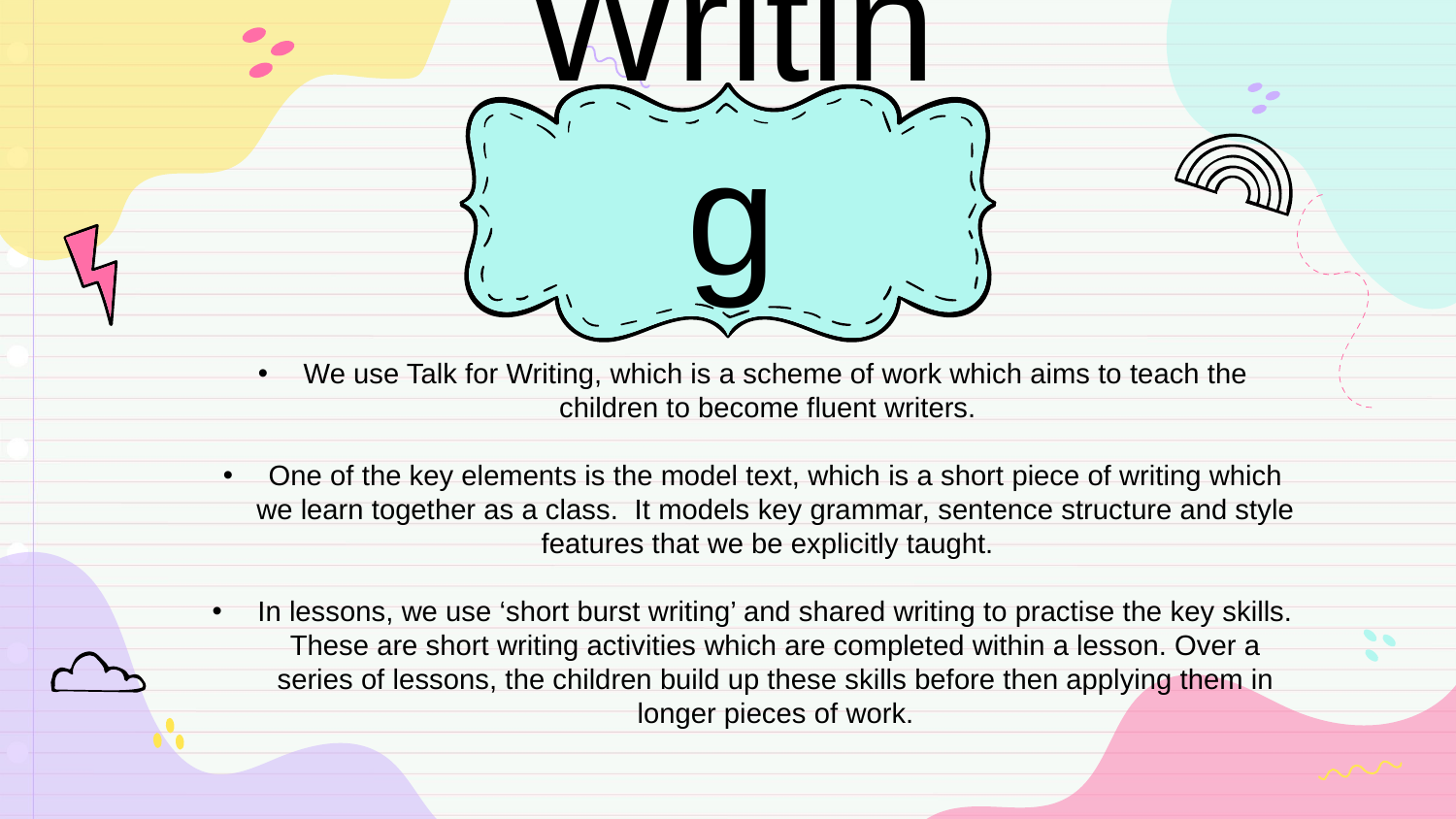

# Writing

We use Talk for Writing, which is a scheme of work which aims to teach the children to become fluent writers.

One of the key elements is the model text, which is a short piece of writing which we learn together as a class.  It models key grammar, sentence structure and style features that we be explicitly taught.

In lessons, we use ‘short burst writing’ and shared writing to practise the key skills. These are short writing activities which are completed within a lesson. Over a series of lessons, the children build up these skills before then applying them in longer pieces of work.